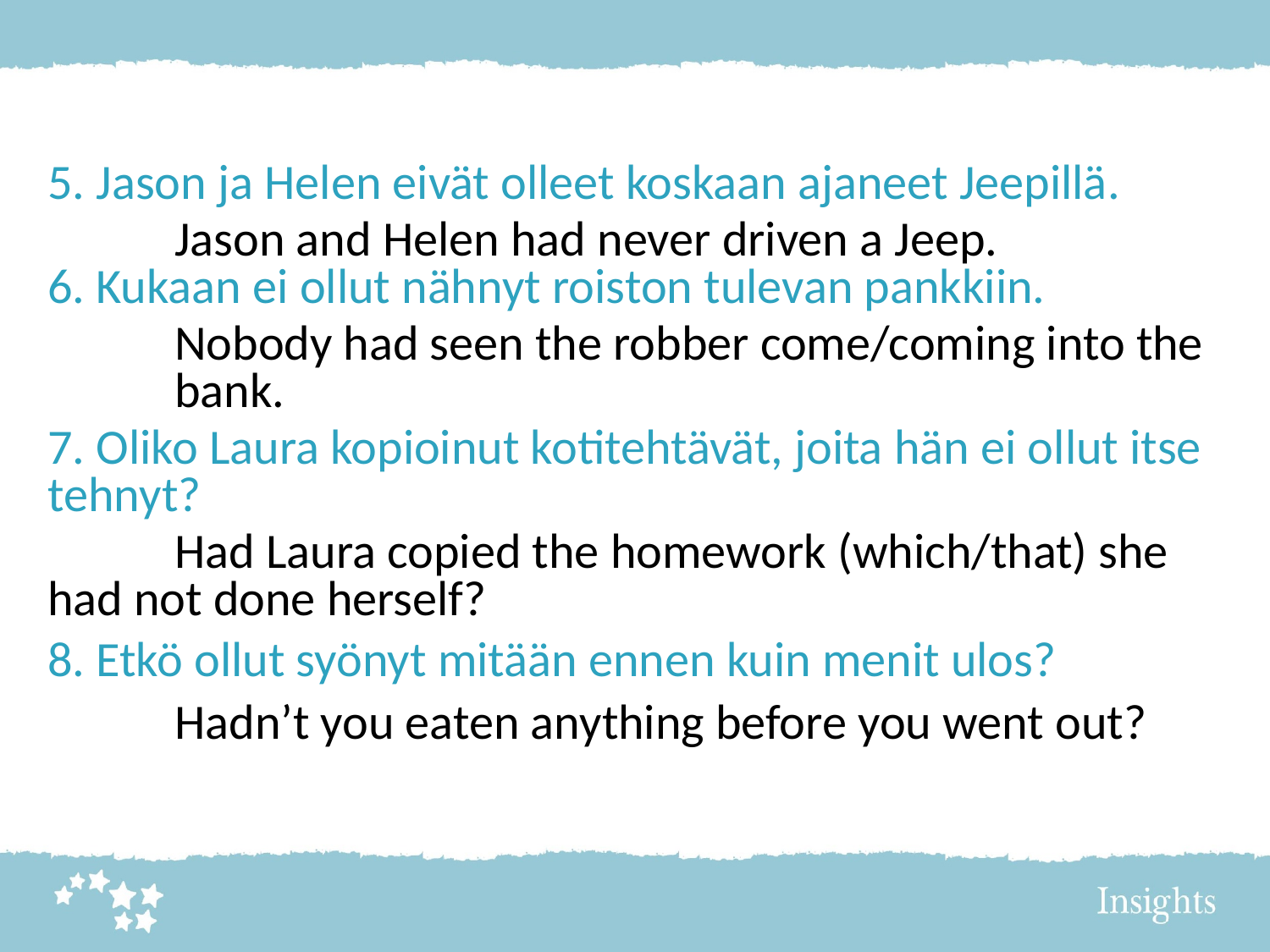

5. Jason ja Helen eivät olleet koskaan ajaneet Jeepillä.
	Jason and Helen had never driven a Jeep.
6. Kukaan ei ollut nähnyt roiston tulevan pankkiin.
	Nobody had seen the robber come/coming into the 	bank.
7. Oliko Laura kopioinut kotitehtävät, joita hän ei ollut itse tehnyt?
	Had Laura copied the homework (which/that) she 	had not done herself?
8. Etkö ollut syönyt mitään ennen kuin menit ulos?
	Hadn’t you eaten anything before you went out?